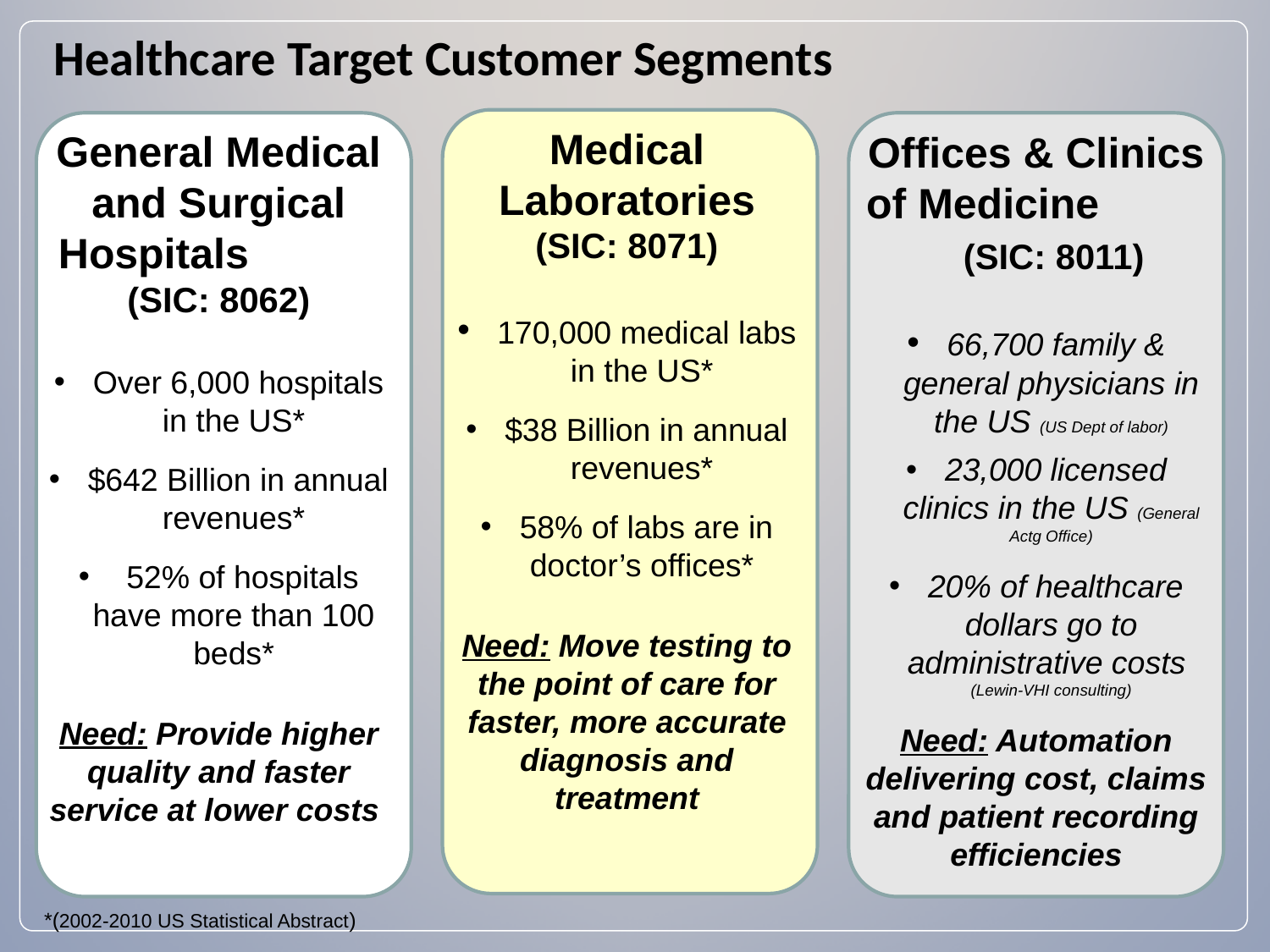

Healthcare Target Customer Segments

Medical Laboratories (SIC: 8071)

 170,000 medical labs in the US*
 $38 Billion in annual revenues*
 58% of labs are in doctor’s offices*

Need: Move testing to the point of care for faster, more accurate diagnosis and treatment
General Medical and Surgical Hospitals            (SIC: 8062)

 Over 6,000 hospitals in the US*
 $642 Billion in annual revenues*
  52% of hospitals have more than 100 beds*

Need: Provide higher quality and faster service at lower costs

Offices & Clinics of Medicine             (SIC: 8011)

 66,700 family & general physicians in the US (US Dept of labor)
 23,000 licensed clinics in the US (General Actg Office)
 20% of healthcare dollars go to administrative costs  (Lewin-VHI consulting)
Need: Automation delivering cost, claims and patient recording efficiencies
*(2002-2010 US Statistical Abstract)